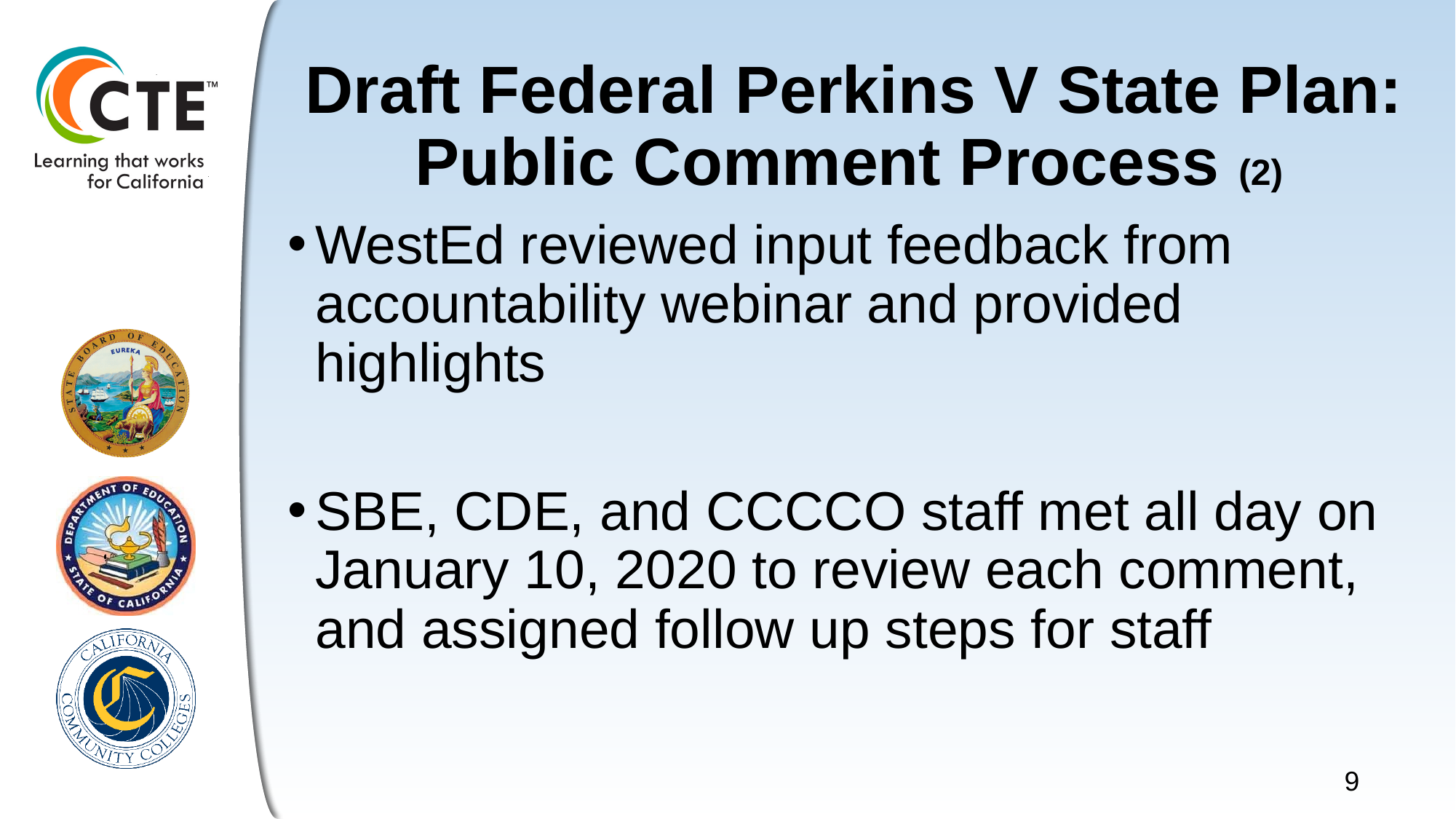

# Draft Federal Perkins V State Plan: Public Comment Process (2)
WestEd reviewed input feedback from accountability webinar and provided highlights

SBE, CDE, and CCCCO staff met all day on January 10, 2020 to review each comment, and assigned follow up steps for staff